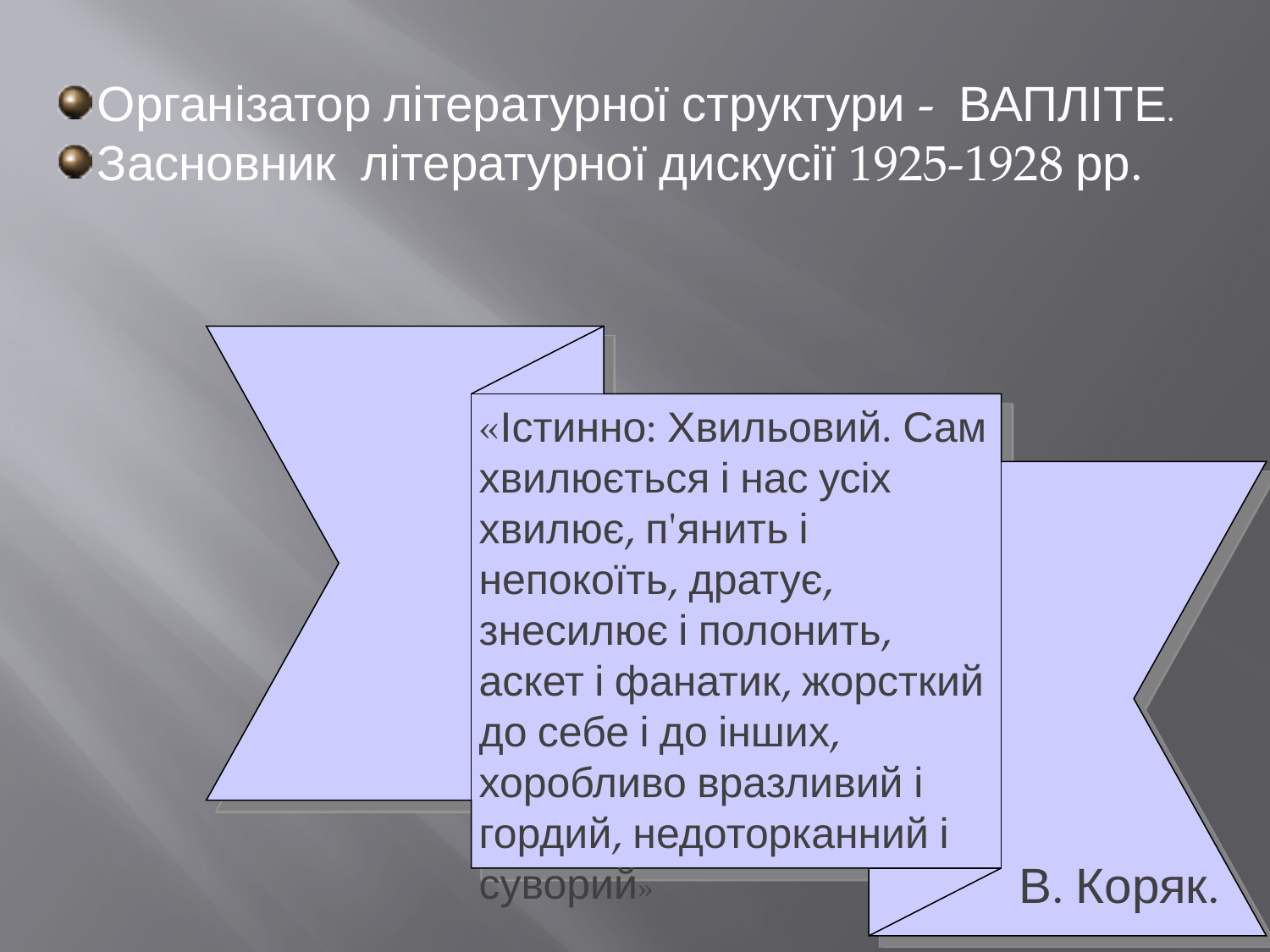

Організатор літературної структури -  ВАПЛІТЕ.
Засновник  літературної дискусії 1925-1928 рр.

«Істинно: Хвильовий. Сам хвилюється і нас усіх хвилює, п'янить і непокоїть, дратує, знесилює і полонить, аскет і фанатик, жорсткий до себе і до інших, хоробливо вразливий і гордий, недоторканний і суворий»
В. Коряк.